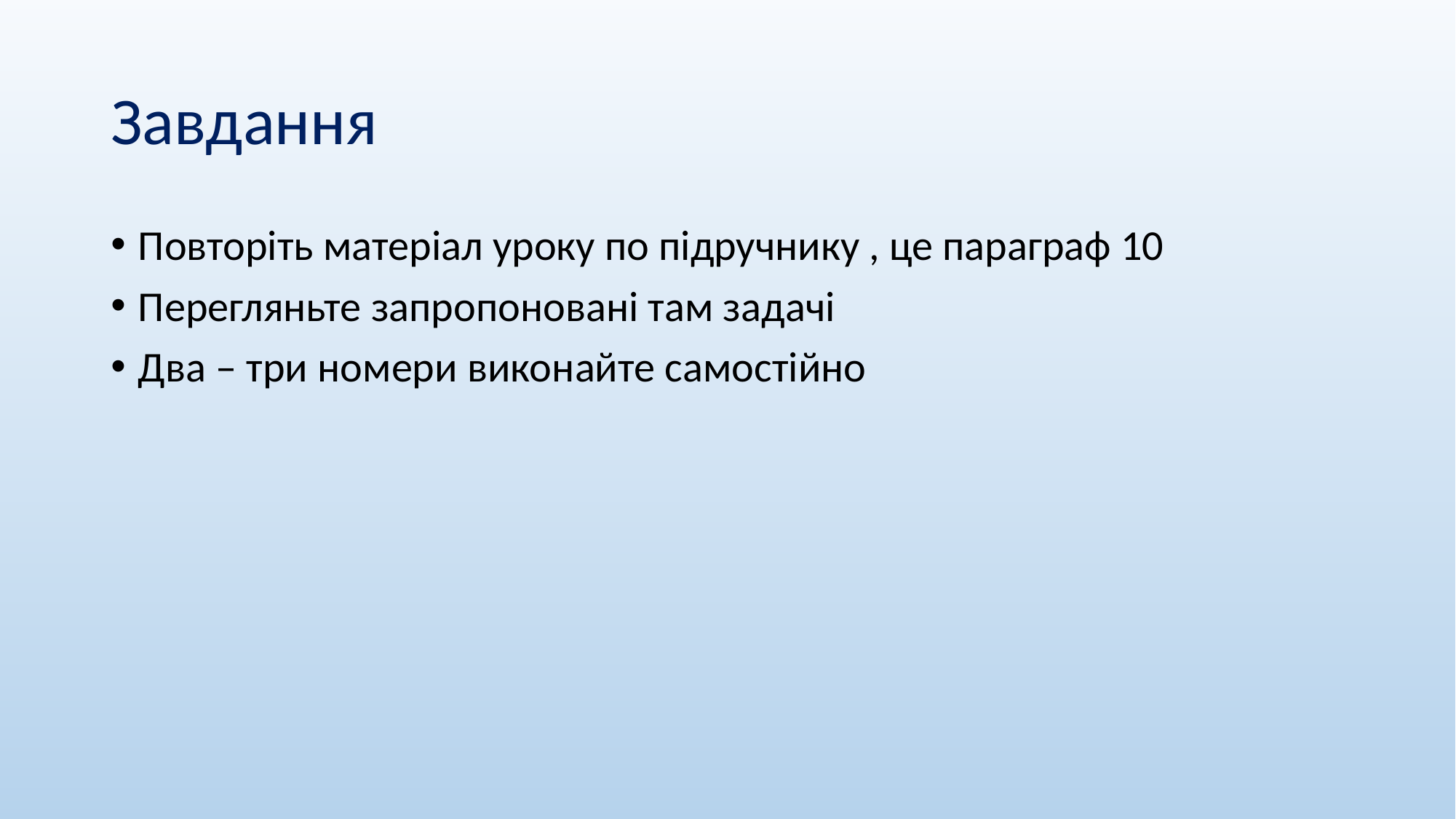

# Завдання
Повторіть матеріал уроку по підручнику , це параграф 10
Перегляньте запропоновані там задачі
Два – три номери виконайте самостійно